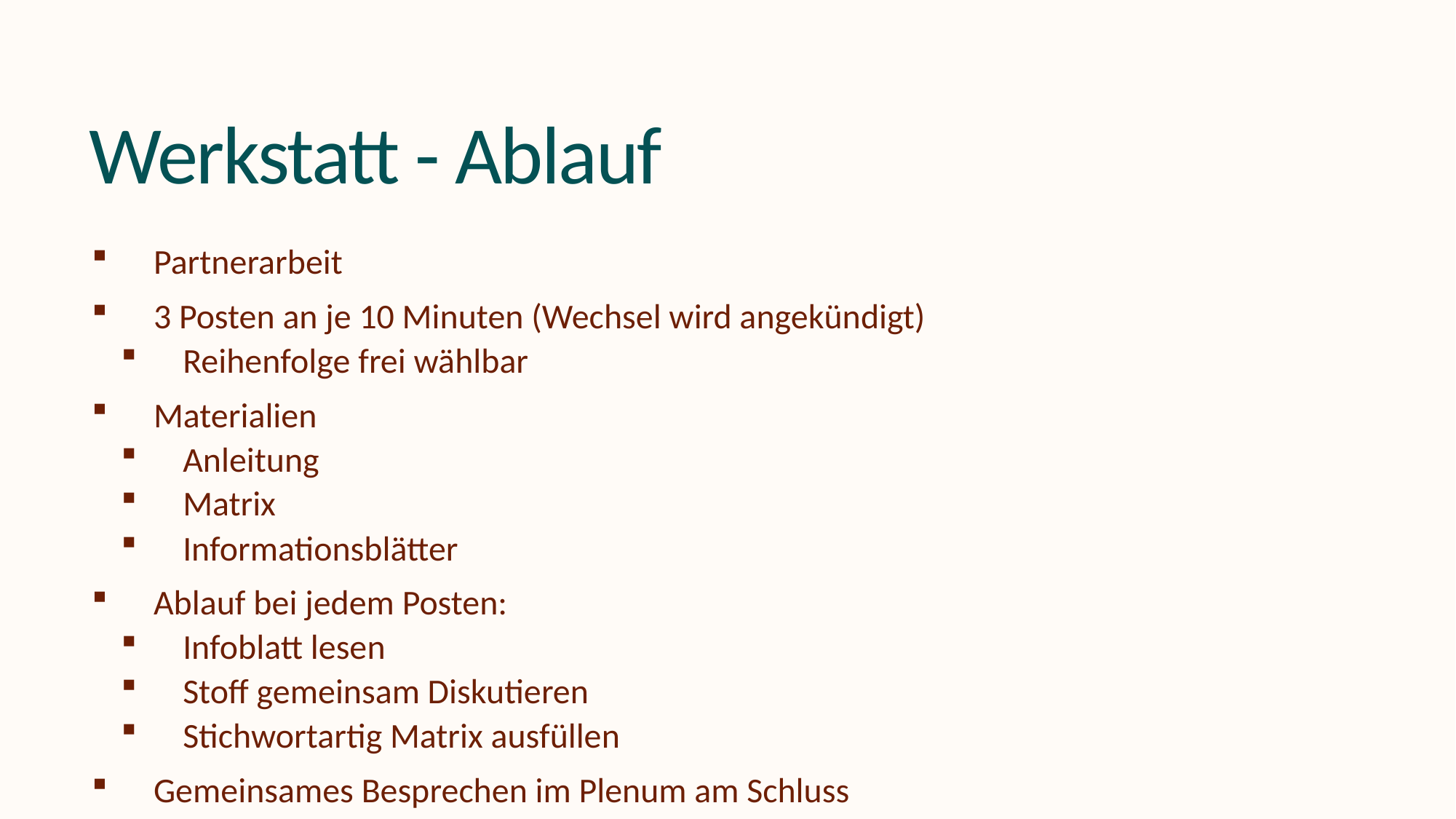

# Werkstatt - Ablauf
Partnerarbeit
3 Posten an je 10 Minuten (Wechsel wird angekündigt)
Reihenfolge frei wählbar
Materialien
Anleitung
Matrix
Informationsblätter
Ablauf bei jedem Posten:
Infoblatt lesen
Stoff gemeinsam Diskutieren
Stichwortartig Matrix ausfüllen
Gemeinsames Besprechen im Plenum am Schluss